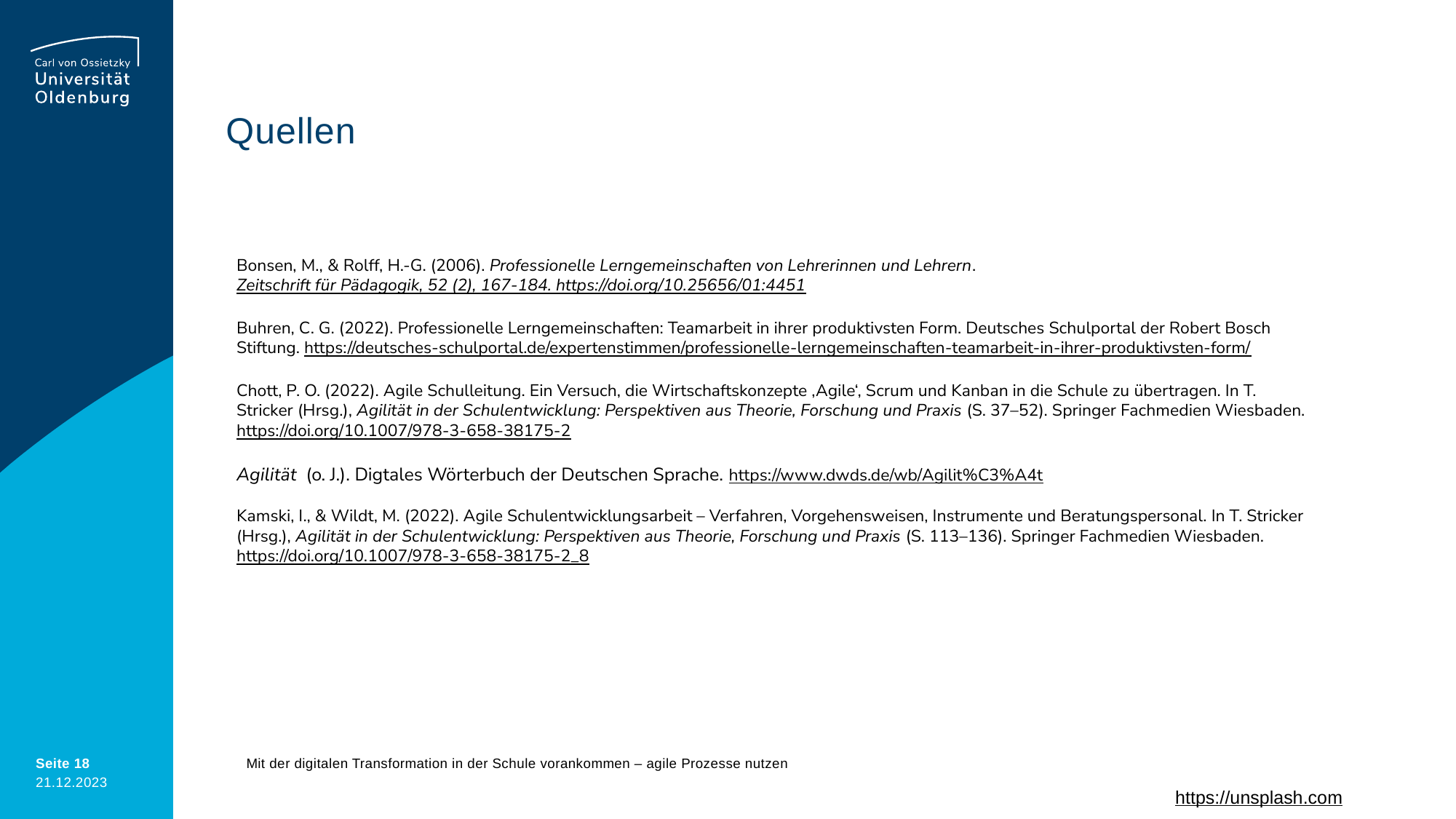

# Quellen

Bonsen, M., & Rolff, H.-G. (2006). Professionelle Lerngemeinschaften von Lehrerinnen und Lehrern. Zeitschrift für Pädagogik, 52 (2), 167-184. https://doi.org/10.25656/01:4451

Buhren, C. G. (2022). Professionelle Lerngemeinschaften: Teamarbeit in ihrer produktivsten Form. Deutsches Schulportal der Robert Bosch Stiftung. https://deutsches-schulportal.de/expertenstimmen/professionelle-lerngemeinschaften-teamarbeit-in-ihrer-produktivsten-form/

Chott, P. O. (2022). Agile Schulleitung. Ein Versuch, die Wirtschaftskonzepte ‚Agile‘, Scrum und Kanban in die Schule zu übertragen. In T. Stricker (Hrsg.), Agilität in der Schulentwicklung: Perspektiven aus Theorie, Forschung und Praxis (S. 37–52). Springer Fachmedien Wiesbaden. https://doi.org/10.1007/978-3-658-38175-2

Agilität  (o. J.). Digtales Wörterbuch der Deutschen Sprache. https://www.dwds.de/wb/Agilit%C3%A4t

Kamski, I., & Wildt, M. (2022). Agile Schulentwicklungsarbeit – Verfahren, Vorgehensweisen, Instrumente und Beratungspersonal. In T. Stricker (Hrsg.), Agilität in der Schulentwicklung: Perspektiven aus Theorie, Forschung und Praxis (S. 113–136). Springer Fachmedien Wiesbaden. https://doi.org/10.1007/978-3-658-38175-2_8

Jon Tyson, https://unsplash.com, CC0